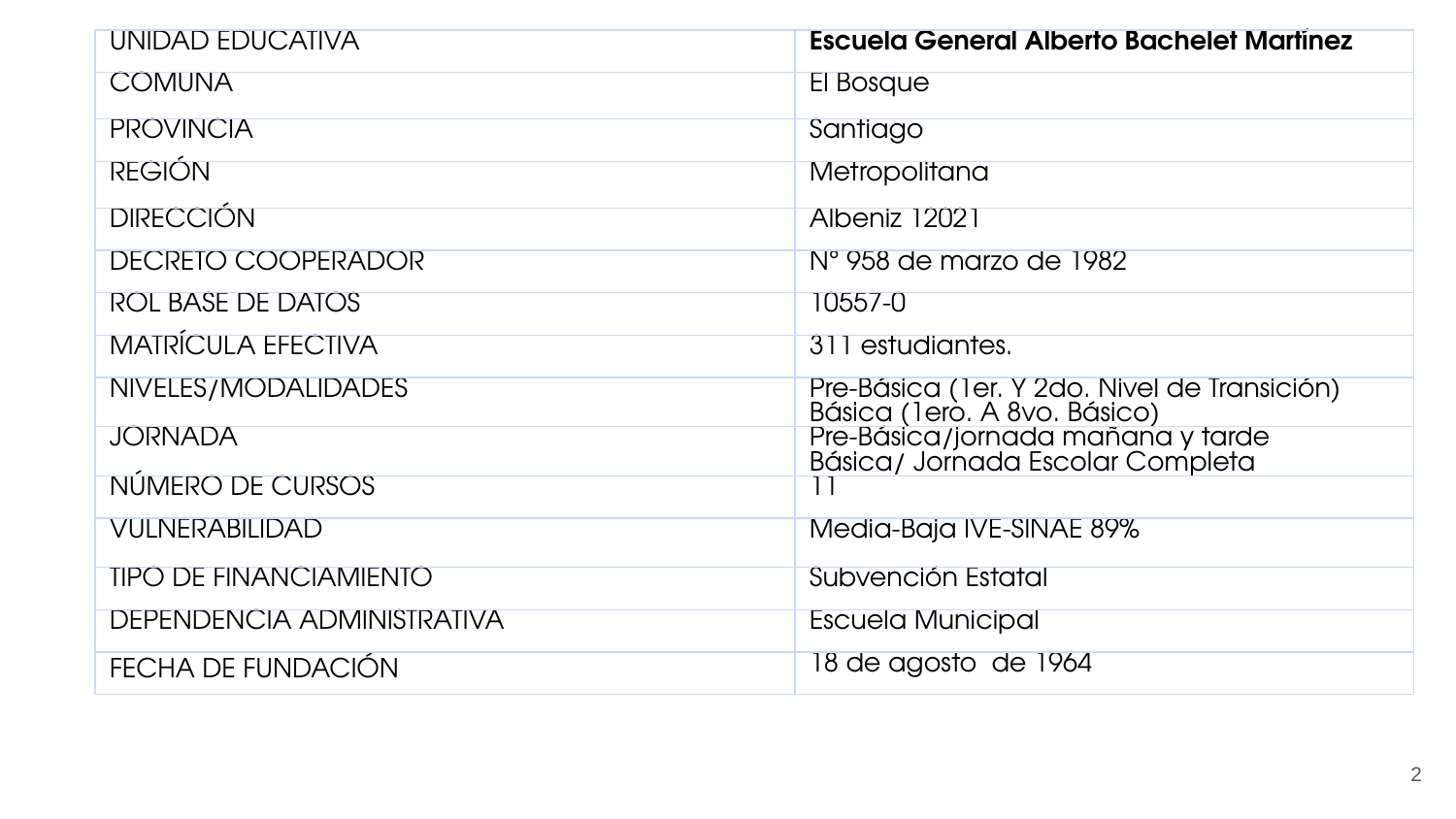

| UNIDAD EDUCATIVA | Escuela General Alberto Bachelet Martínez |
| --- | --- |
| COMUNA | El Bosque |
| PROVINCIA | Santiago |
| REGIÓN | Metropolitana |
| DIRECCIÓN | Albeniz 12021 |
| DECRETO COOPERADOR | N° 958 de marzo de 1982 |
| ROL BASE DE DATOS | 10557-0 |
| MATRÍCULA EFECTIVA | 311 estudiantes. |
| NIVELES/MODALIDADES | Pre-Básica (1er. Y 2do. Nivel de Transición) Básica (1ero. A 8vo. Básico) |
| JORNADA | Pre-Básica/jornada mañana y tarde Básica/ Jornada Escolar Completa |
| NÚMERO DE CURSOS | 11 |
| VULNERABILIDAD | Media-Baja IVE-SINAE 89% |
| TIPO DE FINANCIAMIENTO | Subvención Estatal |
| DEPENDENCIA ADMINISTRATIVA | Escuela Municipal |
| FECHA DE FUNDACIÓN | 18 de agosto de 1964 |
2